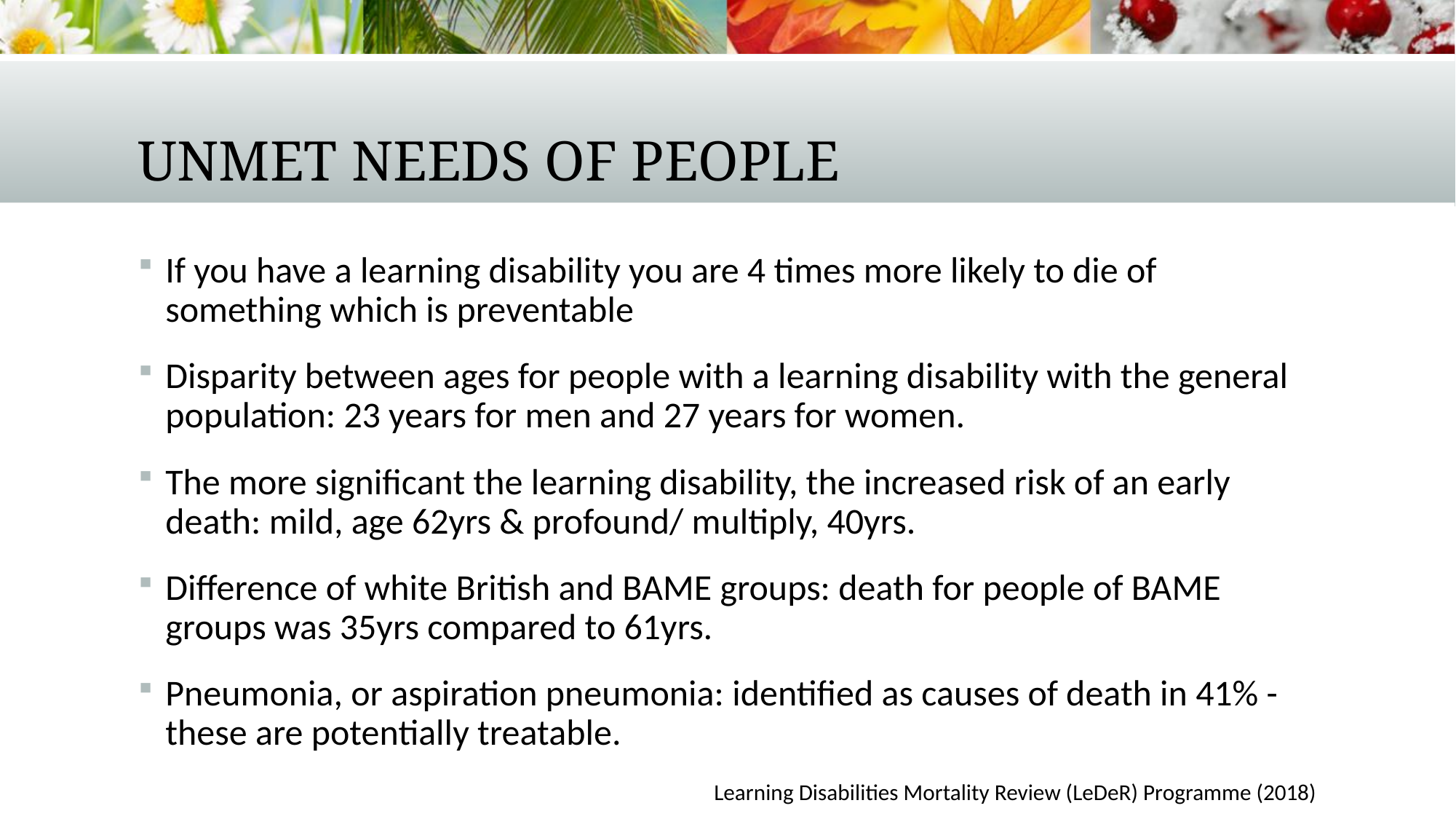

# Unmet needs of people
If you have a learning disability you are 4 times more likely to die of something which is preventable
Disparity between ages for people with a learning disability with the general population: 23 years for men and 27 years for women.
The more significant the learning disability, the increased risk of an early death: mild, age 62yrs & profound/ multiply, 40yrs.
Difference of white British and BAME groups: death for people of BAME groups was 35yrs compared to 61yrs.
Pneumonia, or aspiration pneumonia: identified as causes of death in 41% - these are potentially treatable.
Learning Disabilities Mortality Review (LeDeR) Programme (2018)